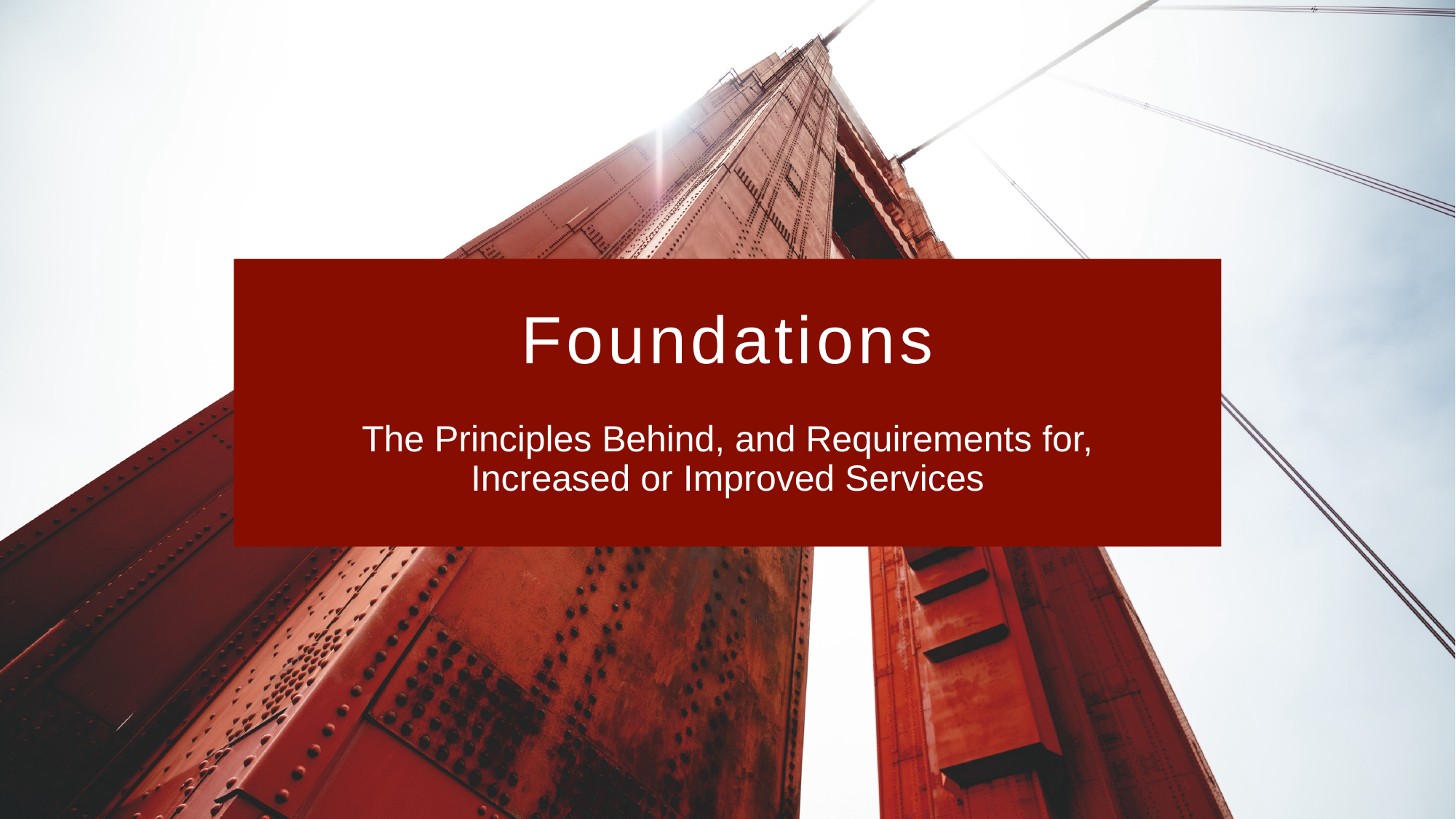

# Foundations
The Principles Behind, and Requirements for, Increased or Improved Services